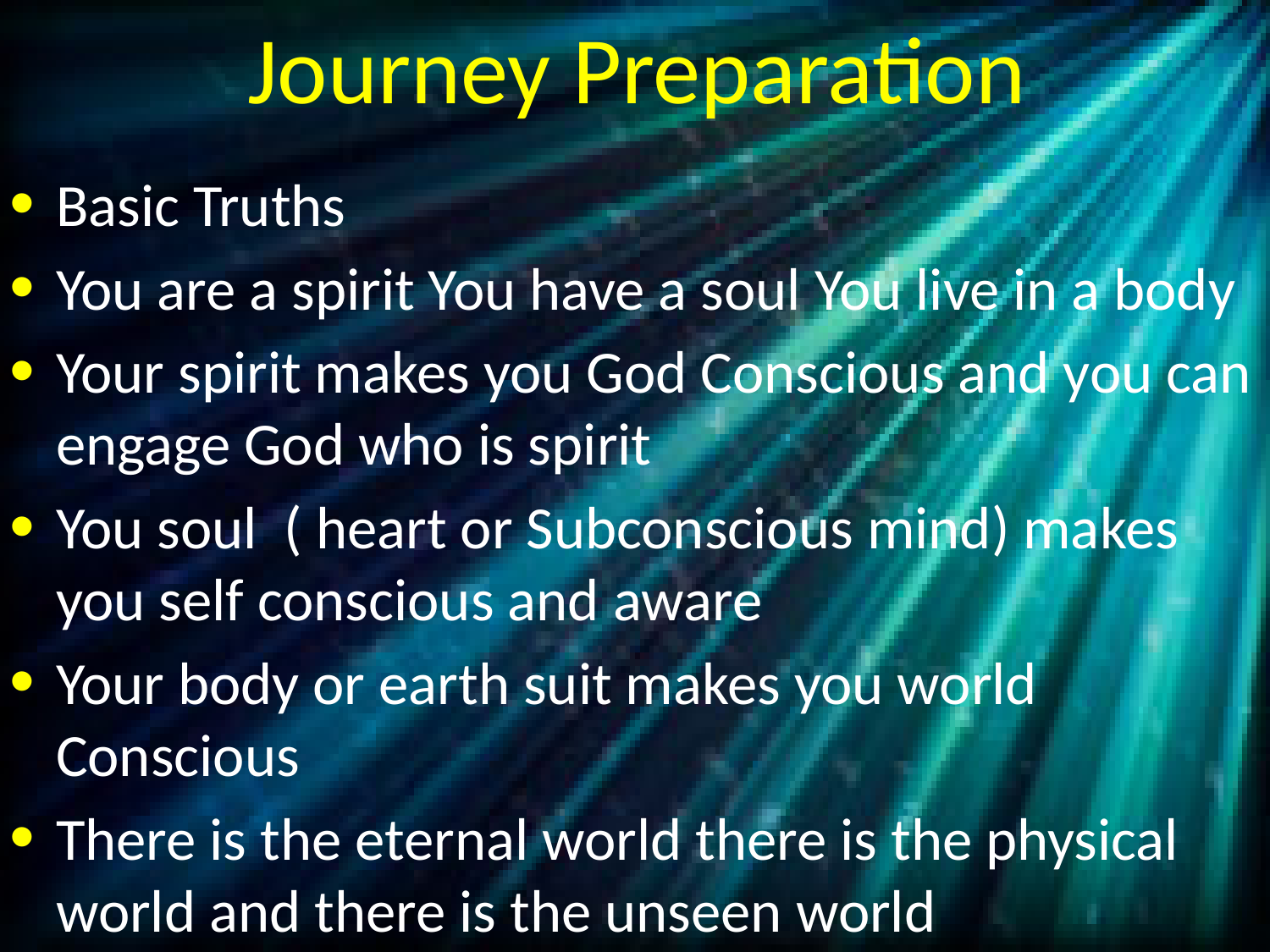

# Journey Preparation
Basic Truths
You are a spirit You have a soul You live in a body
Your spirit makes you God Conscious and you can engage God who is spirit
You soul  ( heart or Subconscious mind) makes you self conscious and aware
Your body or earth suit makes you world Conscious
There is the eternal world there is the physical world and there is the unseen world